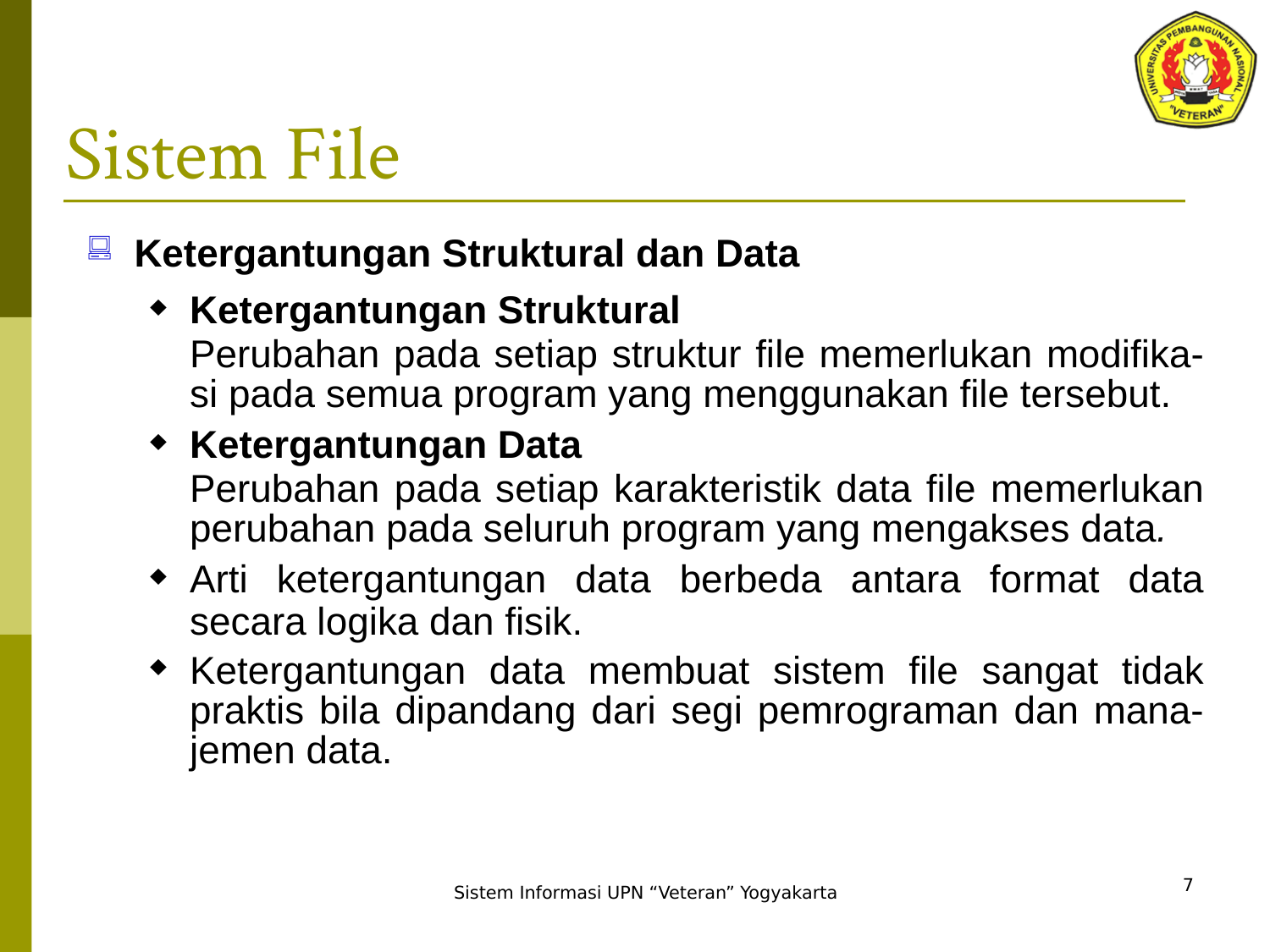

# Sistem File
Ketergantungan Struktural dan Data
Ketergantungan Struktural
	Perubahan pada setiap struktur file memerlukan modifika- si pada semua program yang menggunakan file tersebut.
Ketergantungan Data
	Perubahan pada setiap karakteristik data file memerlukan perubahan pada seluruh program yang mengakses data.
Arti ketergantungan data berbeda antara format data secara logika dan fisik.
Ketergantungan data membuat sistem file sangat tidak praktis bila dipandang dari segi pemrograman dan mana-jemen data.

7